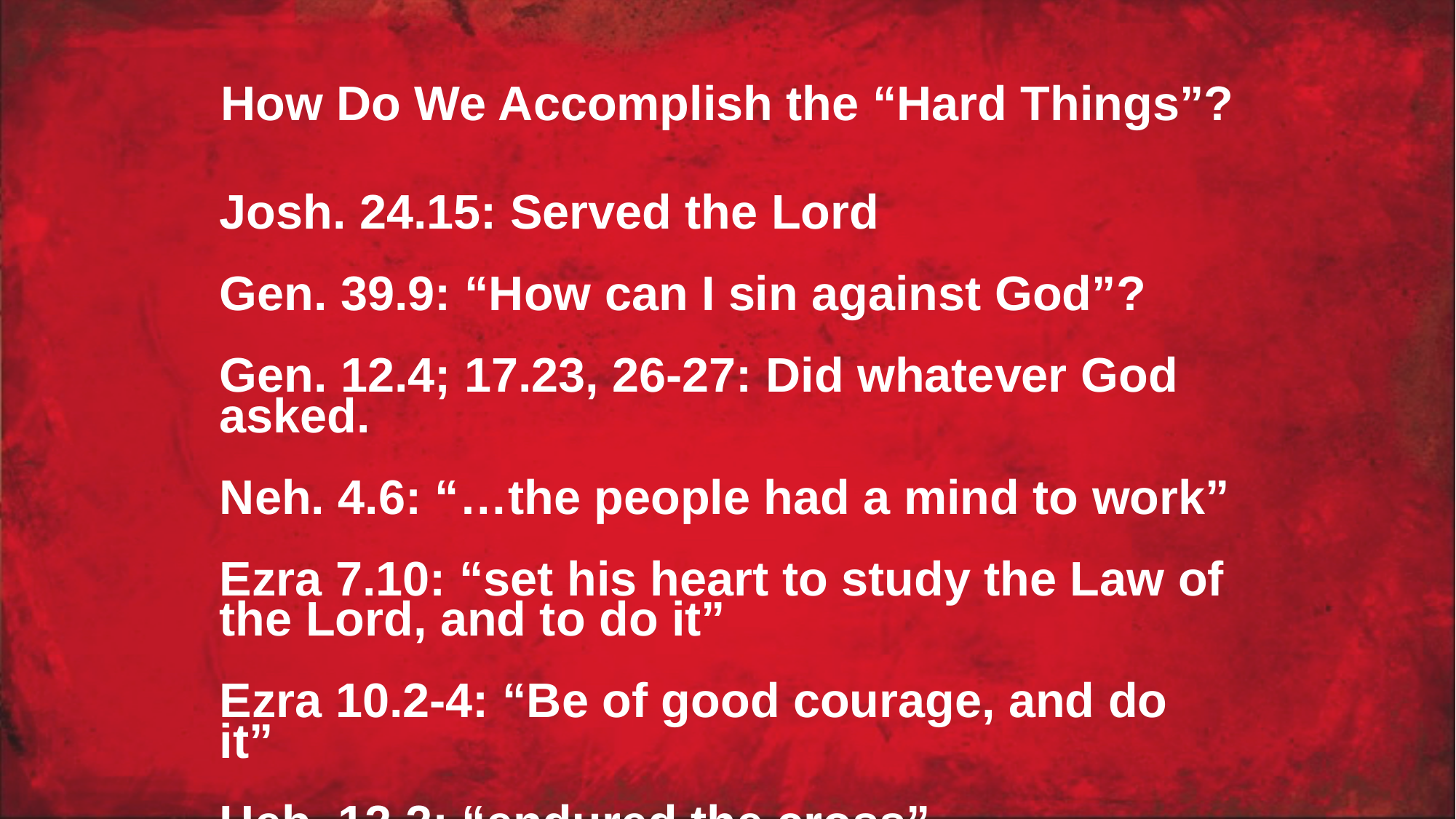

# How Do We Accomplish the “Hard Things”?
Josh. 24.15: Served the Lord

Gen. 39.9: “How can I sin against God”?

Gen. 12.4; 17.23, 26-27: Did whatever God asked.

Neh. 4.6: “…the people had a mind to work”

Ezra 7.10: “set his heart to study the Law of the Lord, and to do it”

Ezra 10.2-4: “Be of good courage, and do it”

Heb. 12.2: “endured the cross”